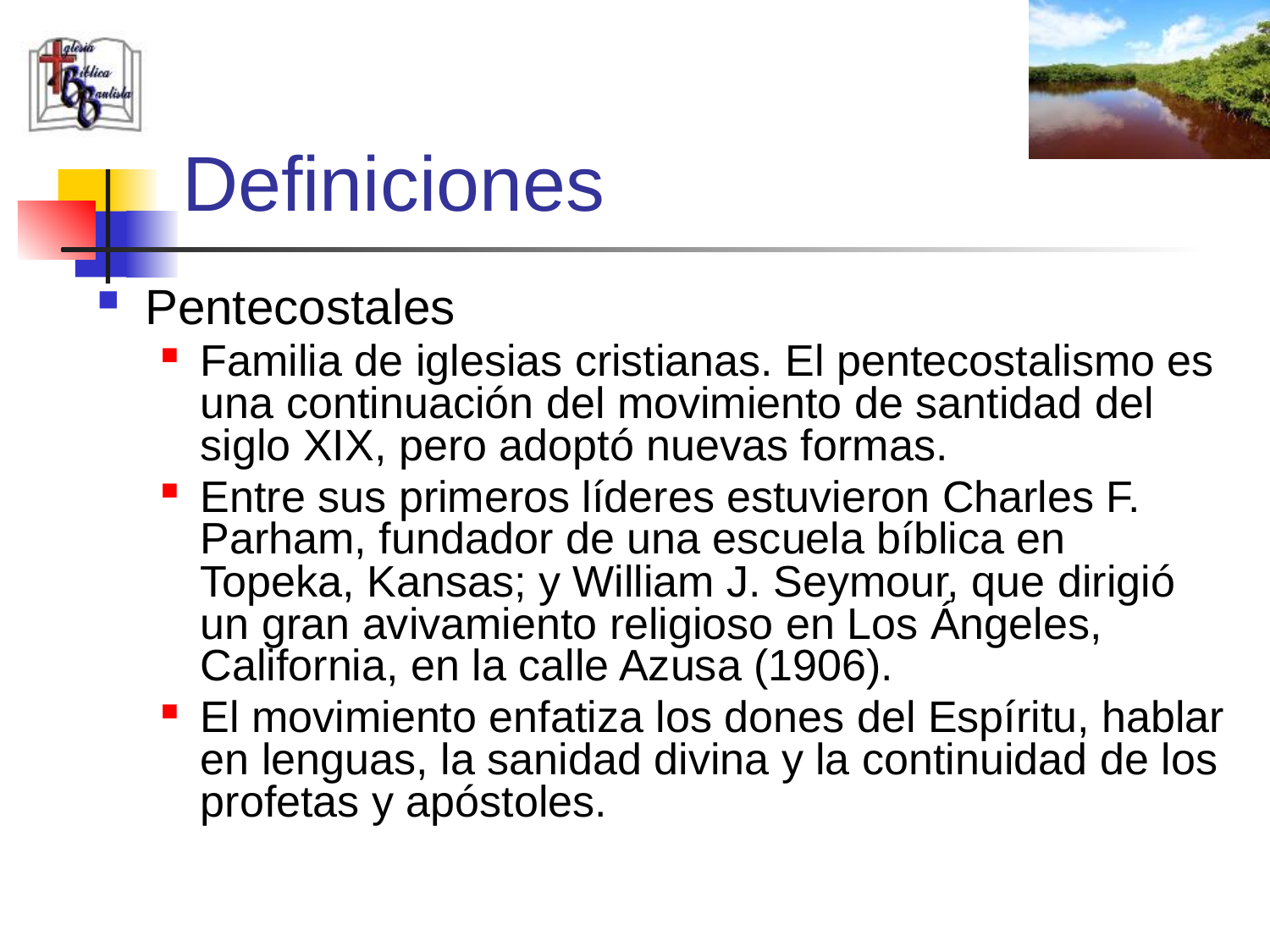

# Definiciones
Pentecostales
Familia de iglesias cristianas. El pentecostalismo es una continuación del movimiento de santidad del siglo XIX, pero adoptó nuevas formas.
Entre sus primeros líderes estuvieron Charles F. Parham, fundador de una escuela bíblica en Topeka, Kansas; y William J. Seymour, que dirigió un gran avivamiento religioso en Los Ángeles, California, en la calle Azusa (1906).
El movimiento enfatiza los dones del Espíritu, hablar en lenguas, la sanidad divina y la continuidad de los profetas y apóstoles.